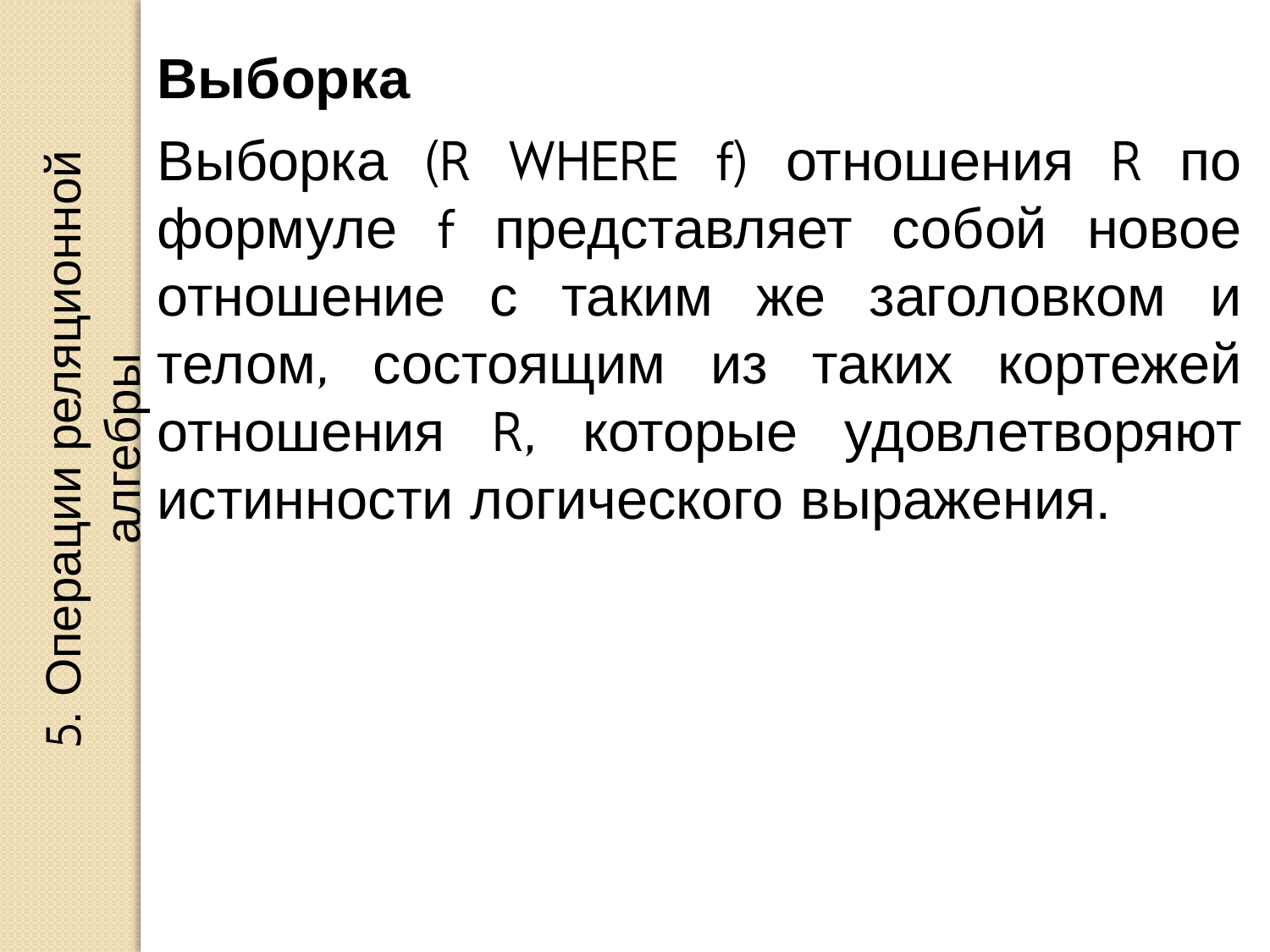

Выборка
Выборка (R WHERE f) отношения R по формуле f представляет собой новое отношение с таким же заголовком и телом, состоящим из таких кортежей отношения R, которые удовлетворяют истинности логического выражения.
5. Операции реляционной алгебры